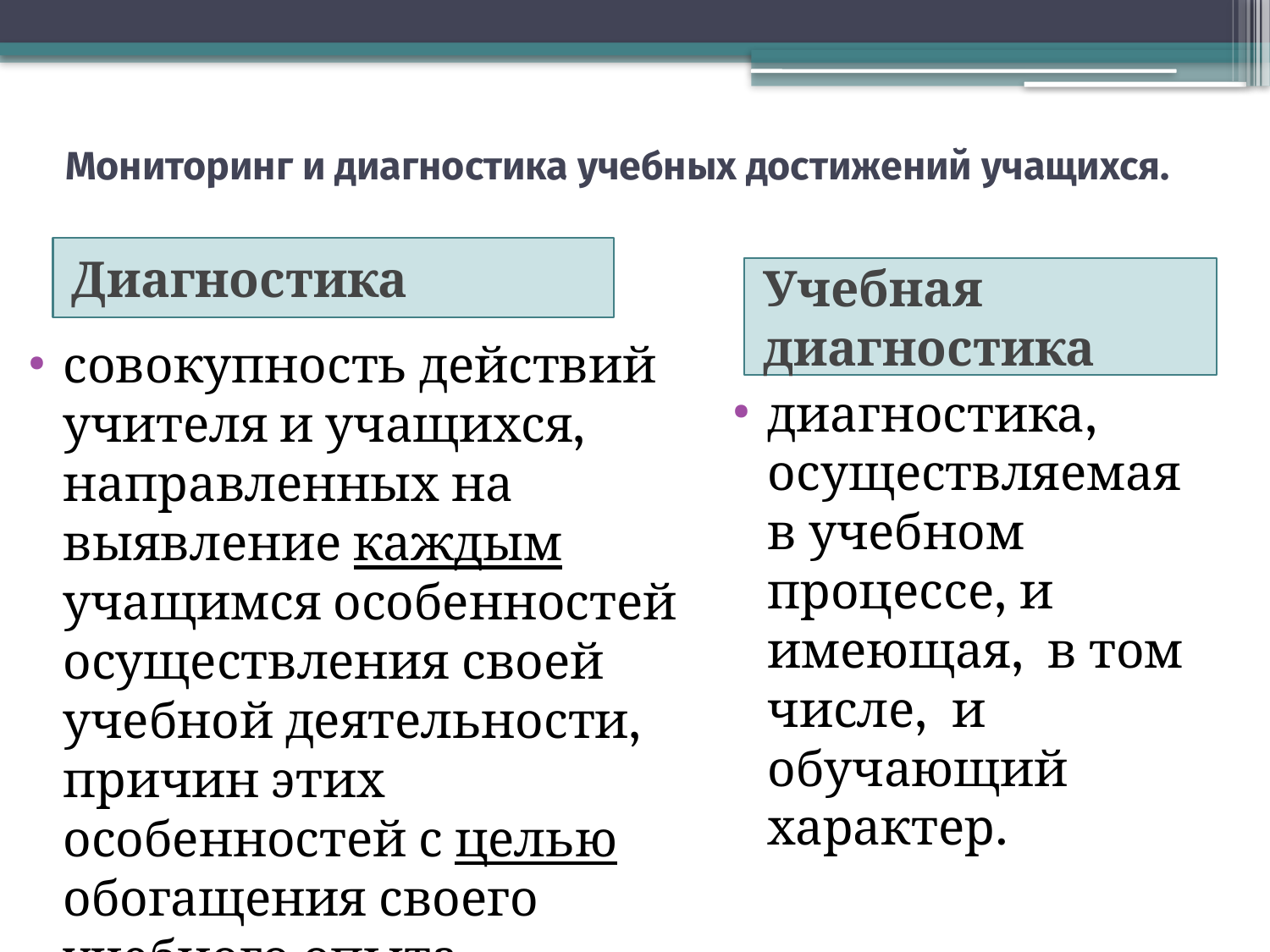

# Мониторинг и диагностика учебных достижений учащихся.
Диагностика
Учебная диагностика
совокупность действий учителя и учащихся, направленных на выявление каждым учащимся особенностей осуществления своей учебной деятельности, причин этих особенностей с целью обогащения своего учебного опыта.
диагностика, осуществляемая в учебном процессе, и имеющая,  в том числе,  и обучающий характер.